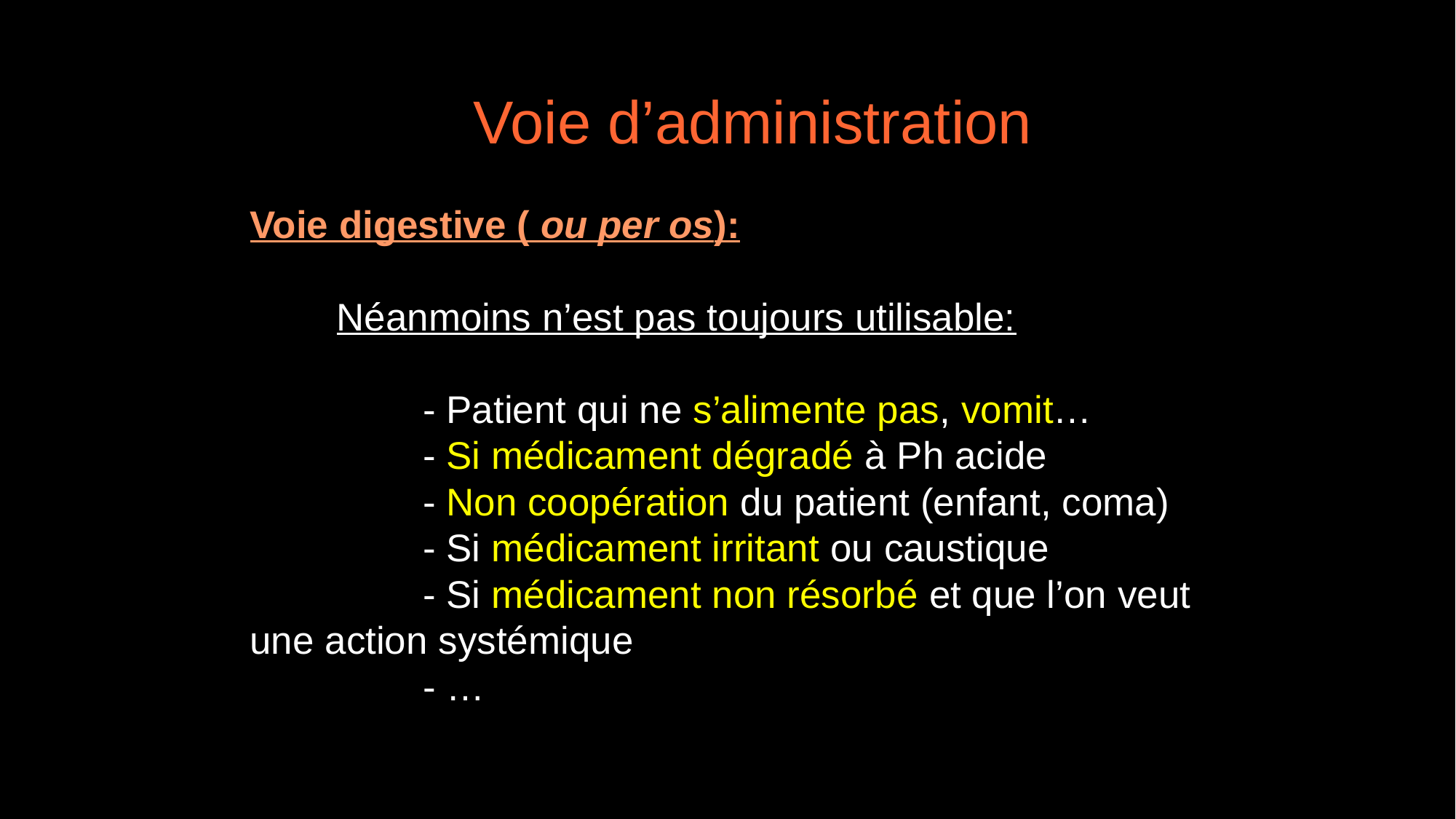

Voie d’administration
Voie digestive ( ou per os):

	Néanmoins n’est pas toujours utilisable:

		- Patient qui ne s’alimente pas, vomit…
		- Si médicament dégradé à Ph acide
		- Non coopération du patient (enfant, coma)
		- Si médicament irritant ou caustique
		- Si médicament non résorbé et que l’on veut une action systémique
		- …